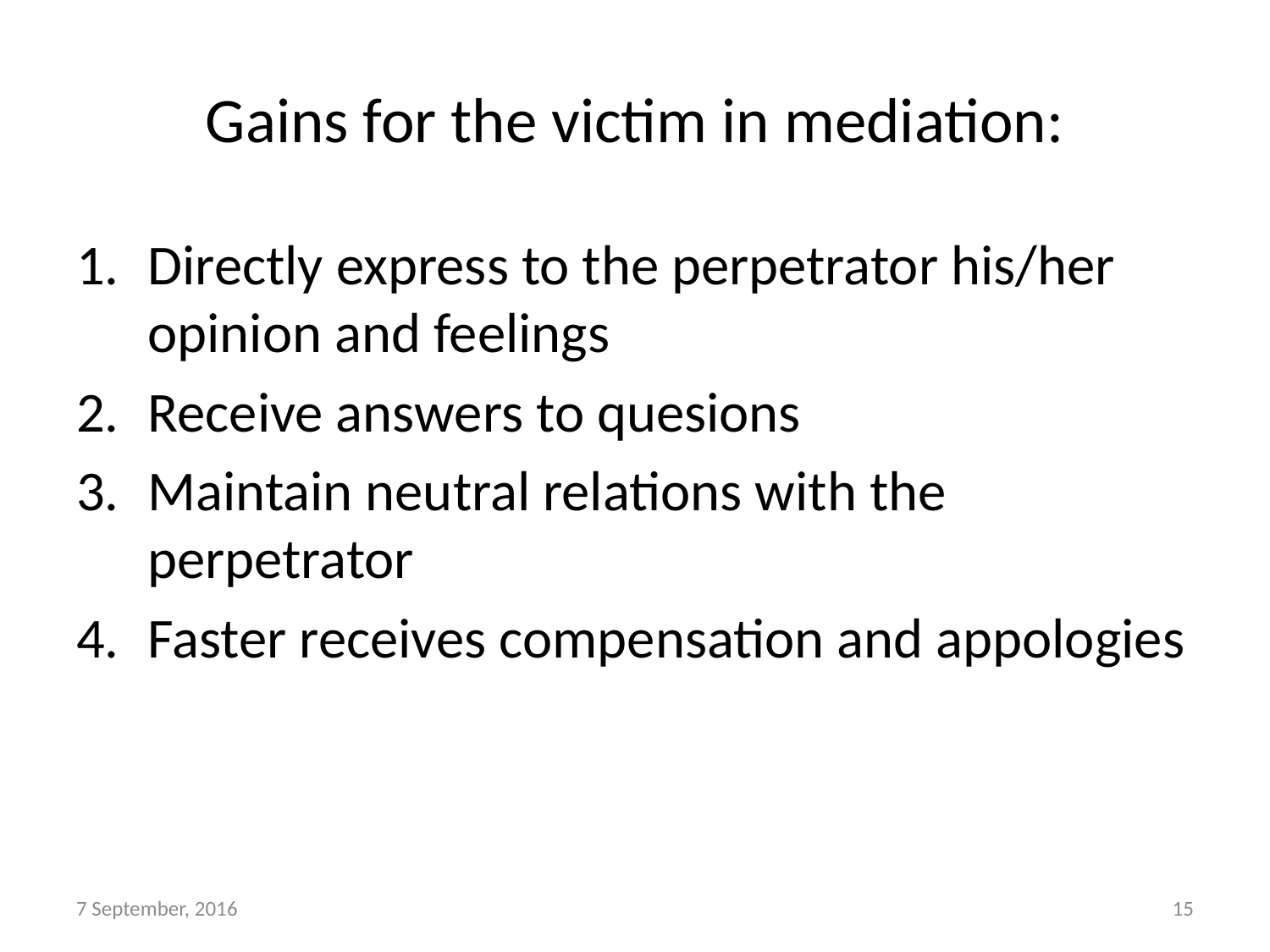

# Gains for the victim in mediation:
Directly express to the perpetrator his/her opinion and feelings
Receive answers to quesions
Maintain neutral relations with the perpetrator
Faster receives compensation and appologies
7 September, 2016
15